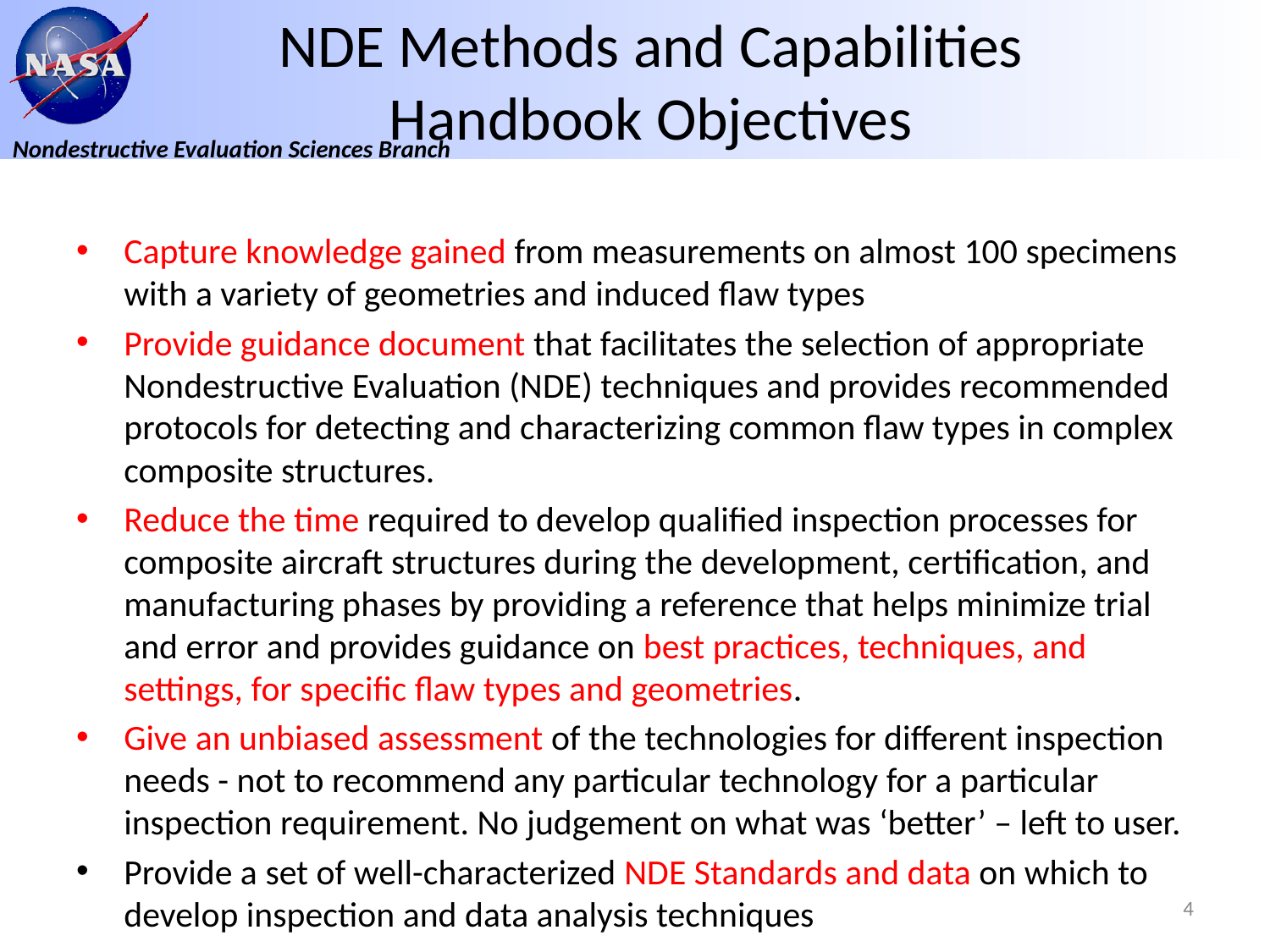

# NDE Methods and Capabilities Handbook Objectives
Capture knowledge gained from measurements on almost 100 specimens with a variety of geometries and induced flaw types
Provide guidance document that facilitates the selection of appropriate Nondestructive Evaluation (NDE) techniques and provides recommended protocols for detecting and characterizing common flaw types in complex composite structures.
Reduce the time required to develop qualified inspection processes for composite aircraft structures during the development, certification, and manufacturing phases by providing a reference that helps minimize trial and error and provides guidance on best practices, techniques, and settings, for specific flaw types and geometries.
Give an unbiased assessment of the technologies for different inspection needs - not to recommend any particular technology for a particular inspection requirement. No judgement on what was ‘better’ – left to user.
Provide a set of well-characterized NDE Standards and data on which to develop inspection and data analysis techniques

4